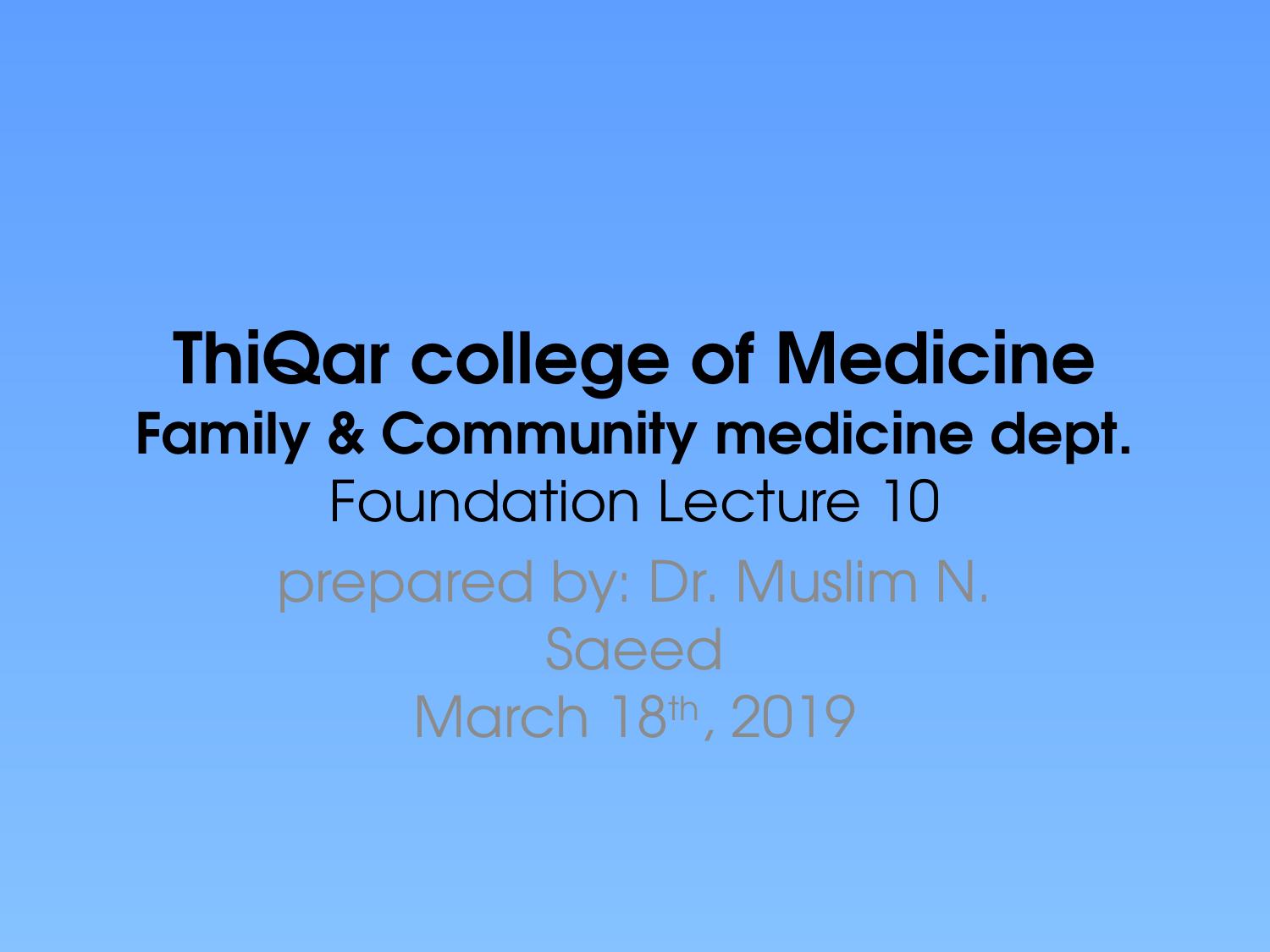

# ThiQar college of Medicine Family & Community medicine dept. Foundation Lecture 10
prepared by: Dr. Muslim N. Saeed
March 18th, 2019